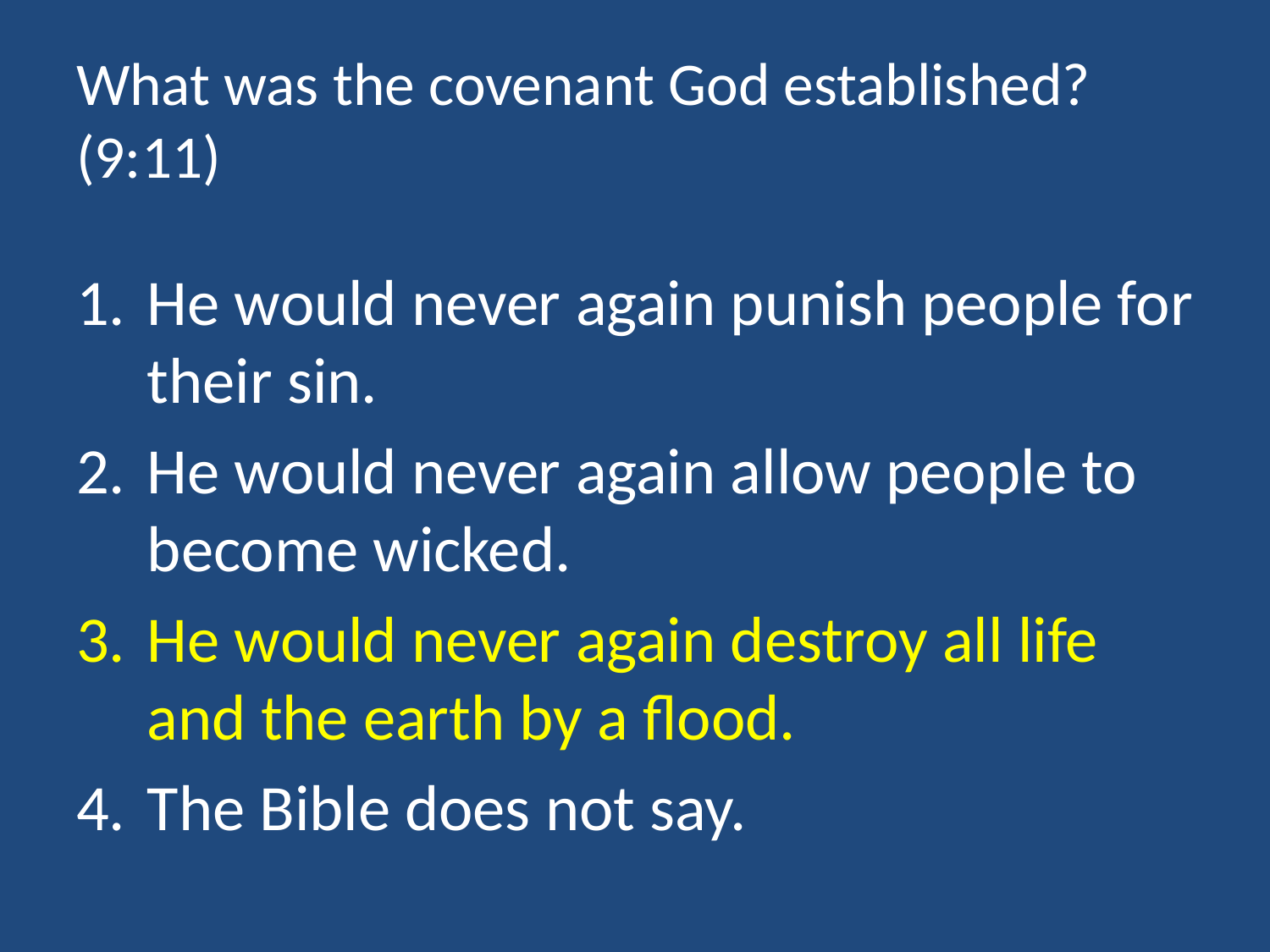

# What was the covenant God established? (9:11)
He would never again punish people for their sin.
He would never again allow people to become wicked.
He would never again destroy all life and the earth by a flood.
The Bible does not say.